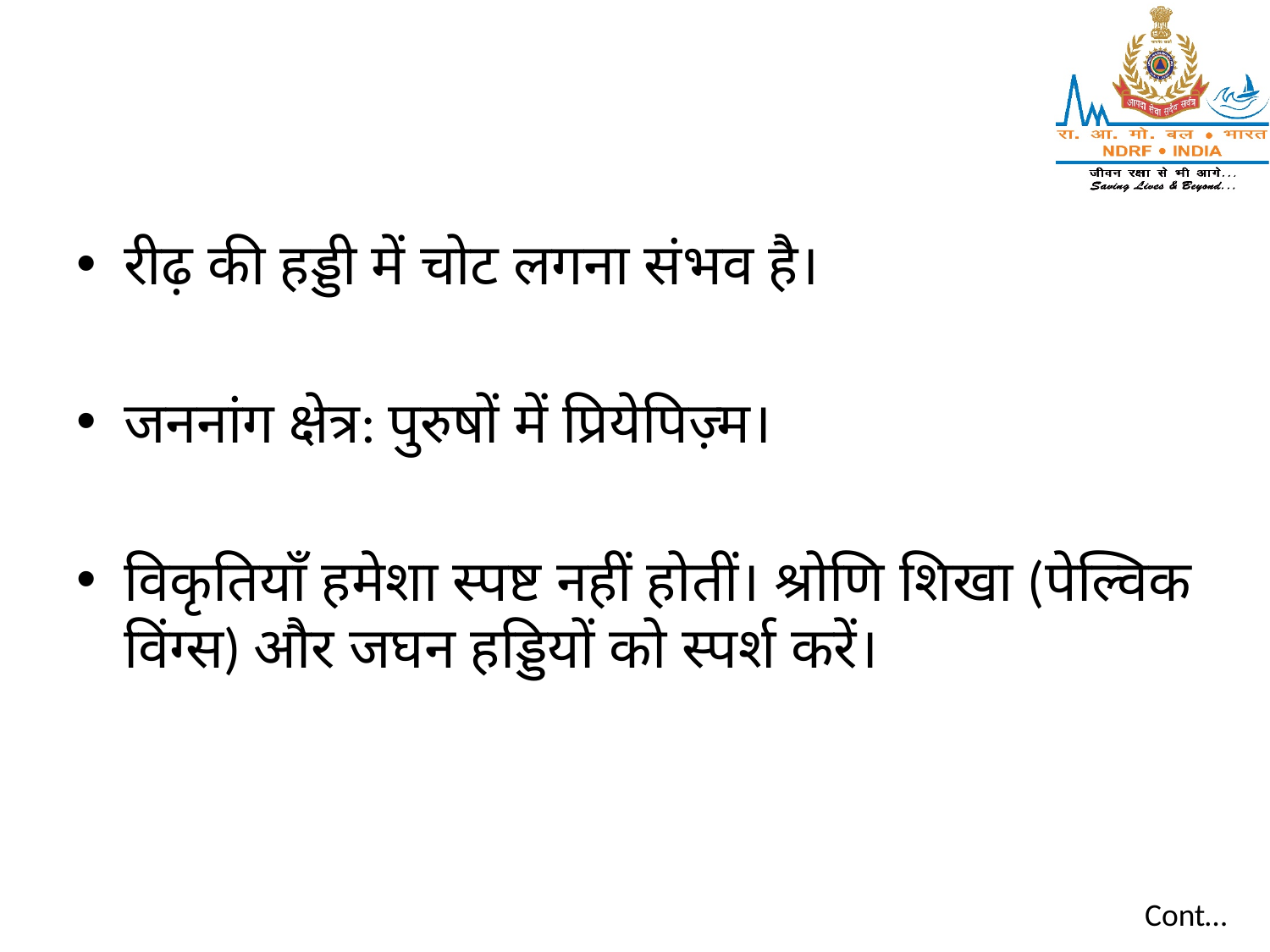

रीढ़ की हड्डी में चोट लगना संभव है।

जननांग क्षेत्र: पुरुषों में प्रियेपिज़्म।

विकृतियाँ हमेशा स्पष्ट नहीं होतीं। श्रोणि शिखा (पेल्विक विंग्स) और जघन हड्डियों को स्पर्श करें।

Cont…